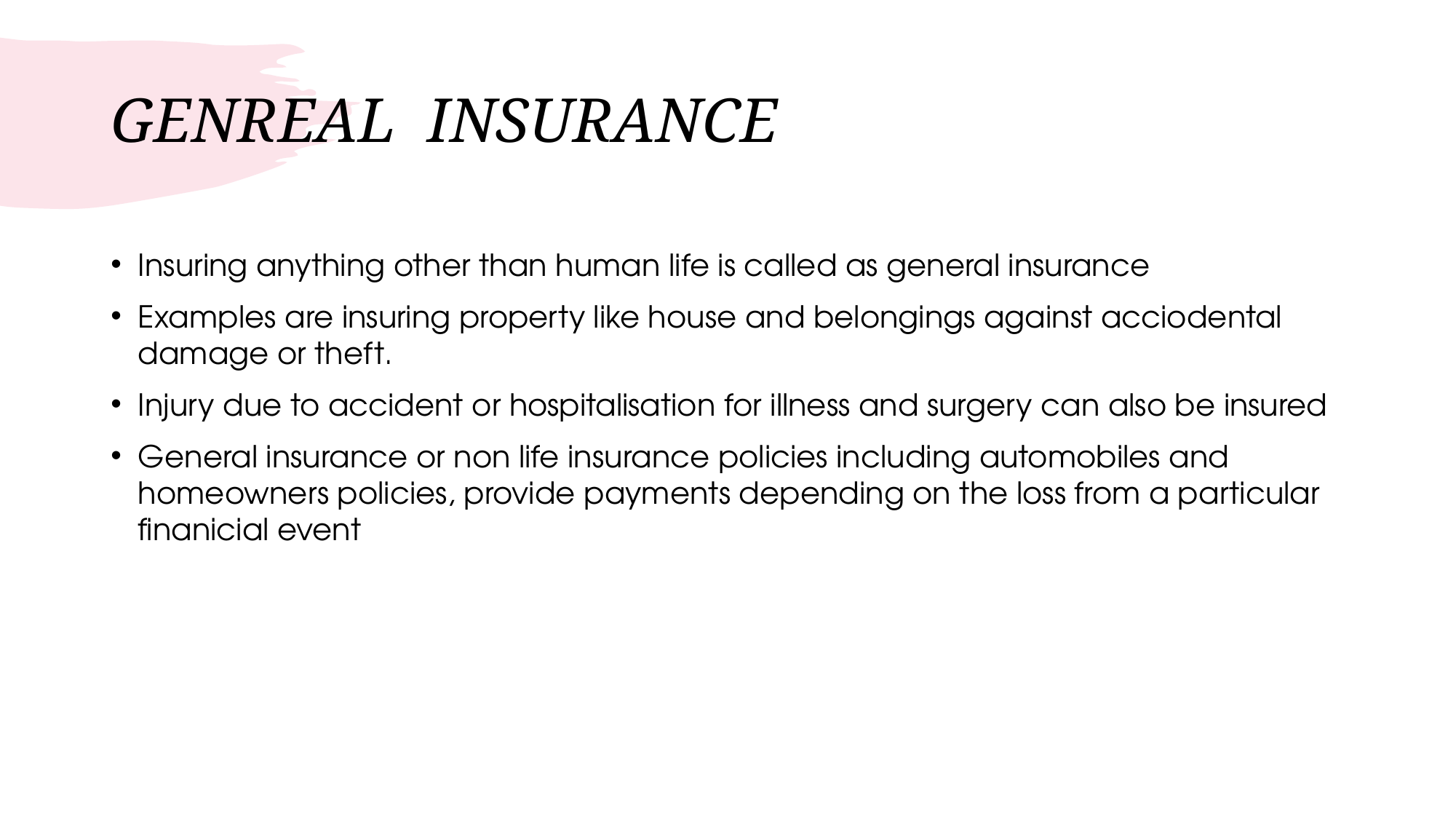

# GENREAL  INSURANCE
Insuring anything other than human life is called as general insurance
Examples are insuring property like house and belongings against acciodental damage or theft.
Injury due to accident or hospitalisation for illness and surgery can also be insured
General insurance or non life insurance policies including automobiles and homeowners policies, provide payments depending on the loss from a particular finanicial event